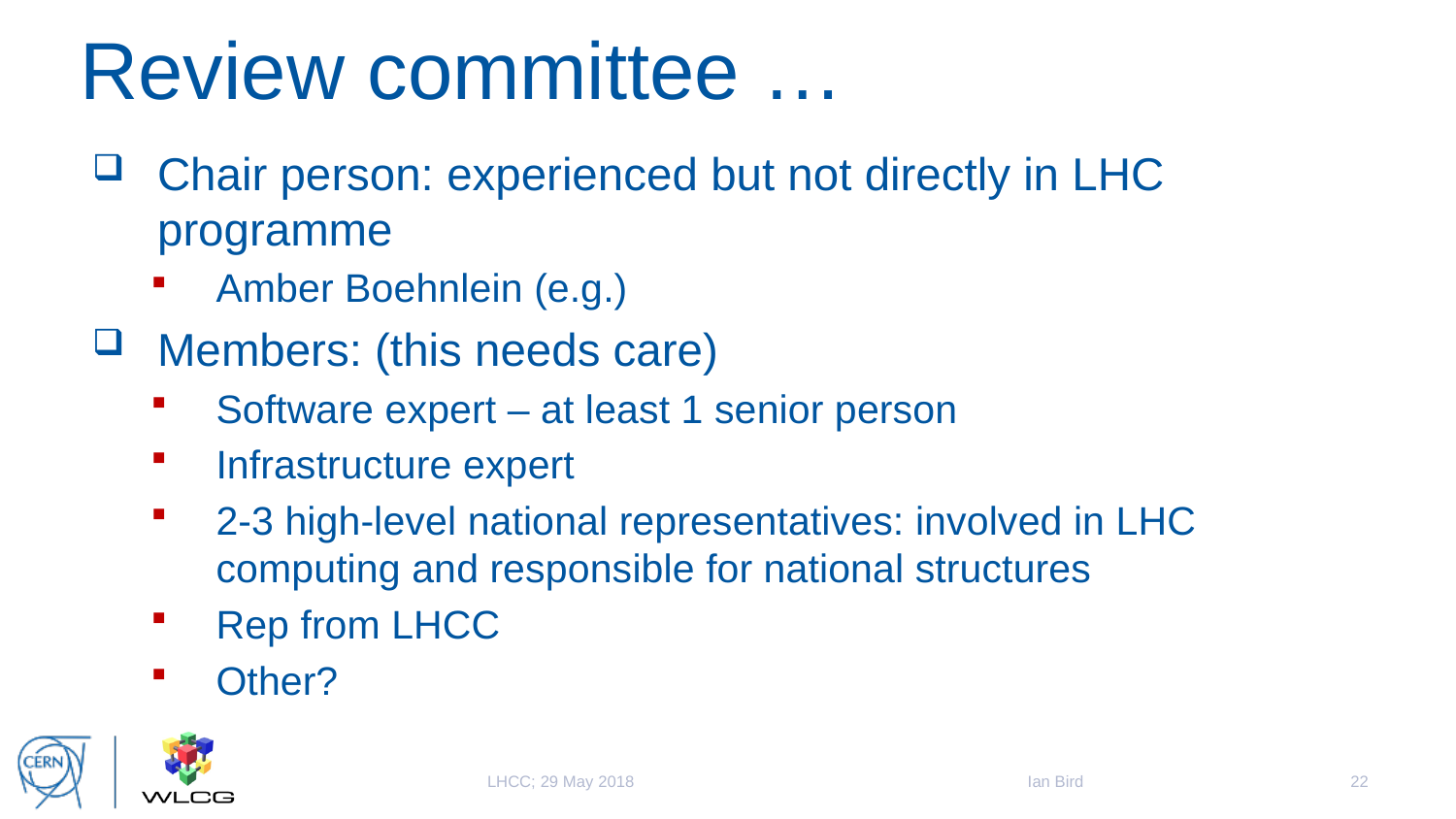

# Review committee …
Chair person: experienced but not directly in LHC programme
Amber Boehnlein (e.g.)
Members: (this needs care)
Software expert – at least 1 senior person
Infrastructure expert
2-3 high-level national representatives: involved in LHC computing and responsible for national structures
Rep from LHCC
Other?
Ian Bird
22
LHCC; 29 May 2018